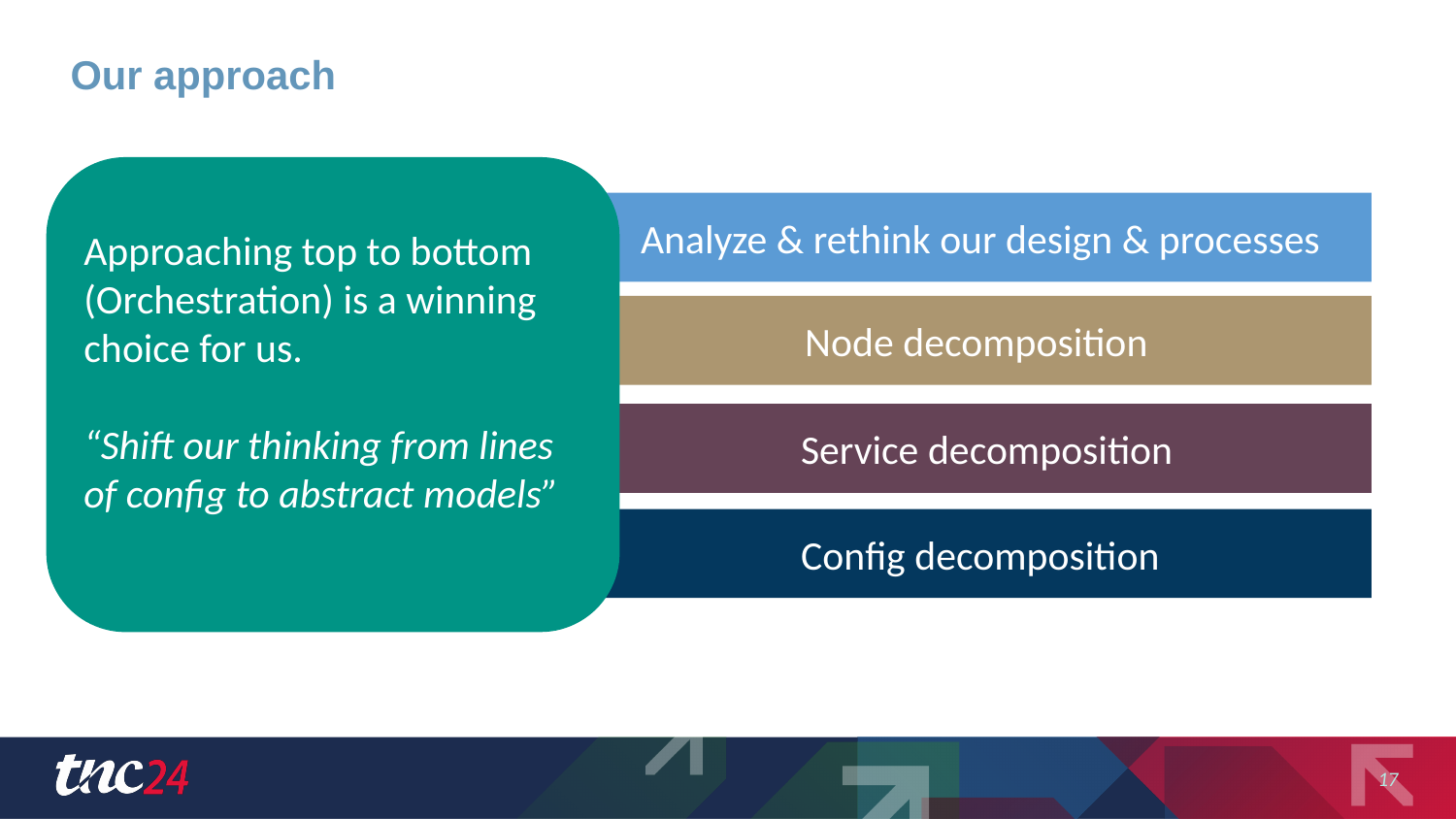

# Our approach
Approaching top to bottom (Orchestration) is a winning choice for us.

“Shift our thinking from lines of config to abstract models”

Analyze & rethink our design & processes
Node decomposition
Service decomposition
Config decomposition
17